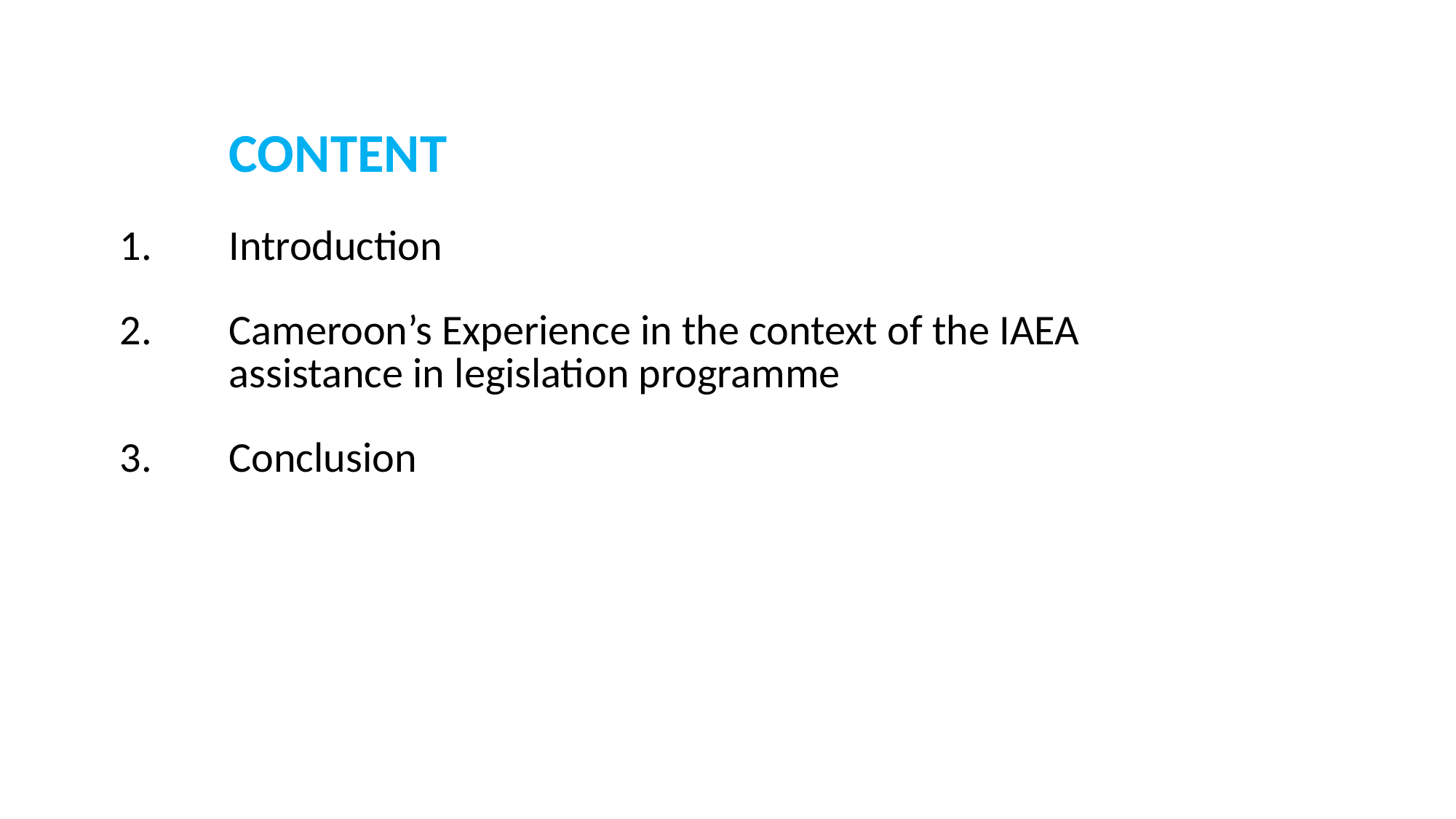

# CONTENT 1. 	Introduction 2. 	Cameroon’s Experience in the context of the IAEA    	assistance in legislation programme 3. 	Conclusion